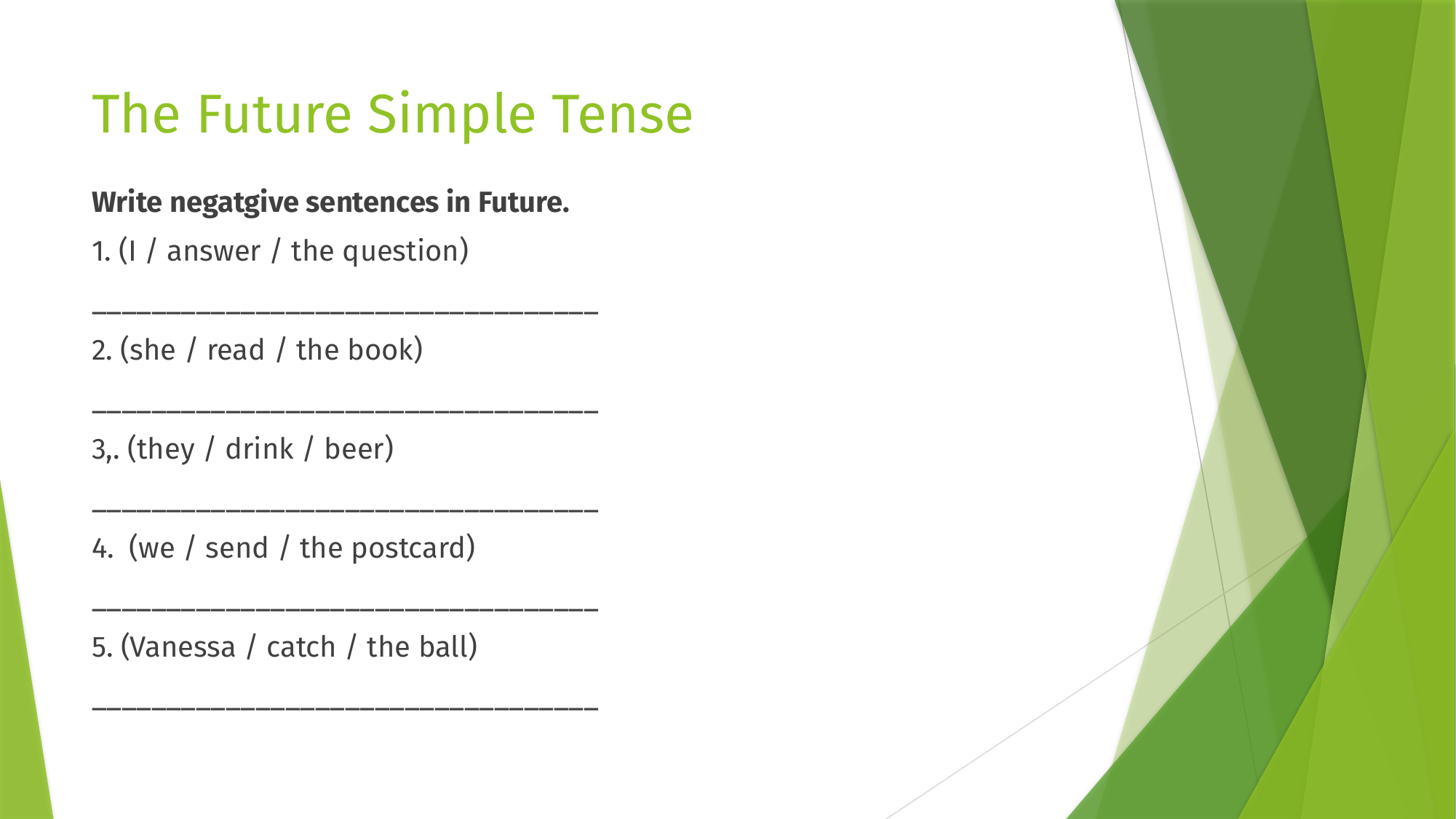

# The Future Simple Tense
Write negatgive sentences in Future.
1. (I / answer / the question)
__________________________________
2. (she / read / the book)
__________________________________
3,. (they / drink / beer)
__________________________________
4.  (we / send / the postcard)
__________________________________
5. (Vanessa / catch / the ball)
__________________________________